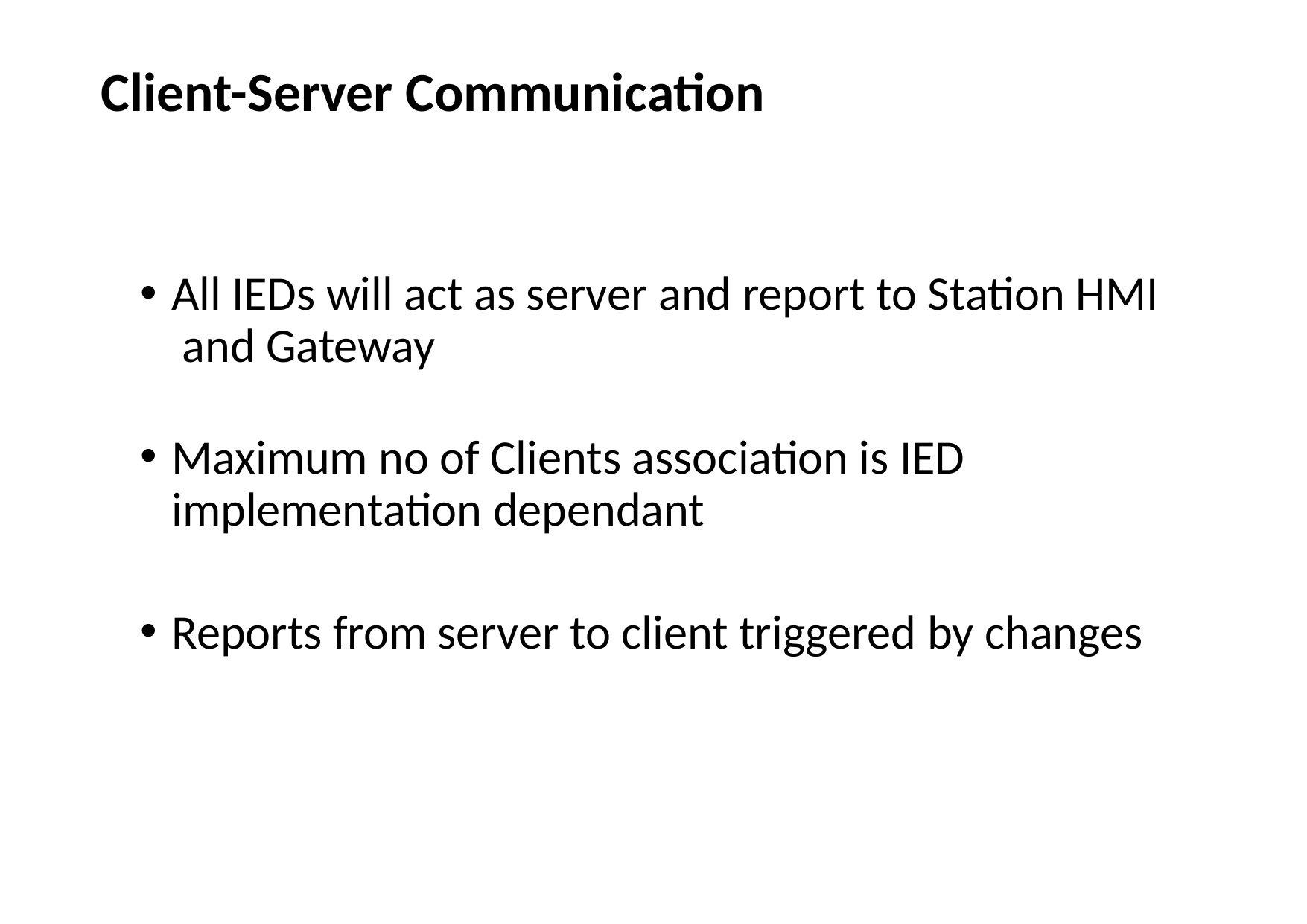

# Client-Server Communication

All IEDs will act as server and report to Station HMI  and Gateway

Maximum no of Clients association is IED  implementation dependant

Reports from server to client triggered by changes